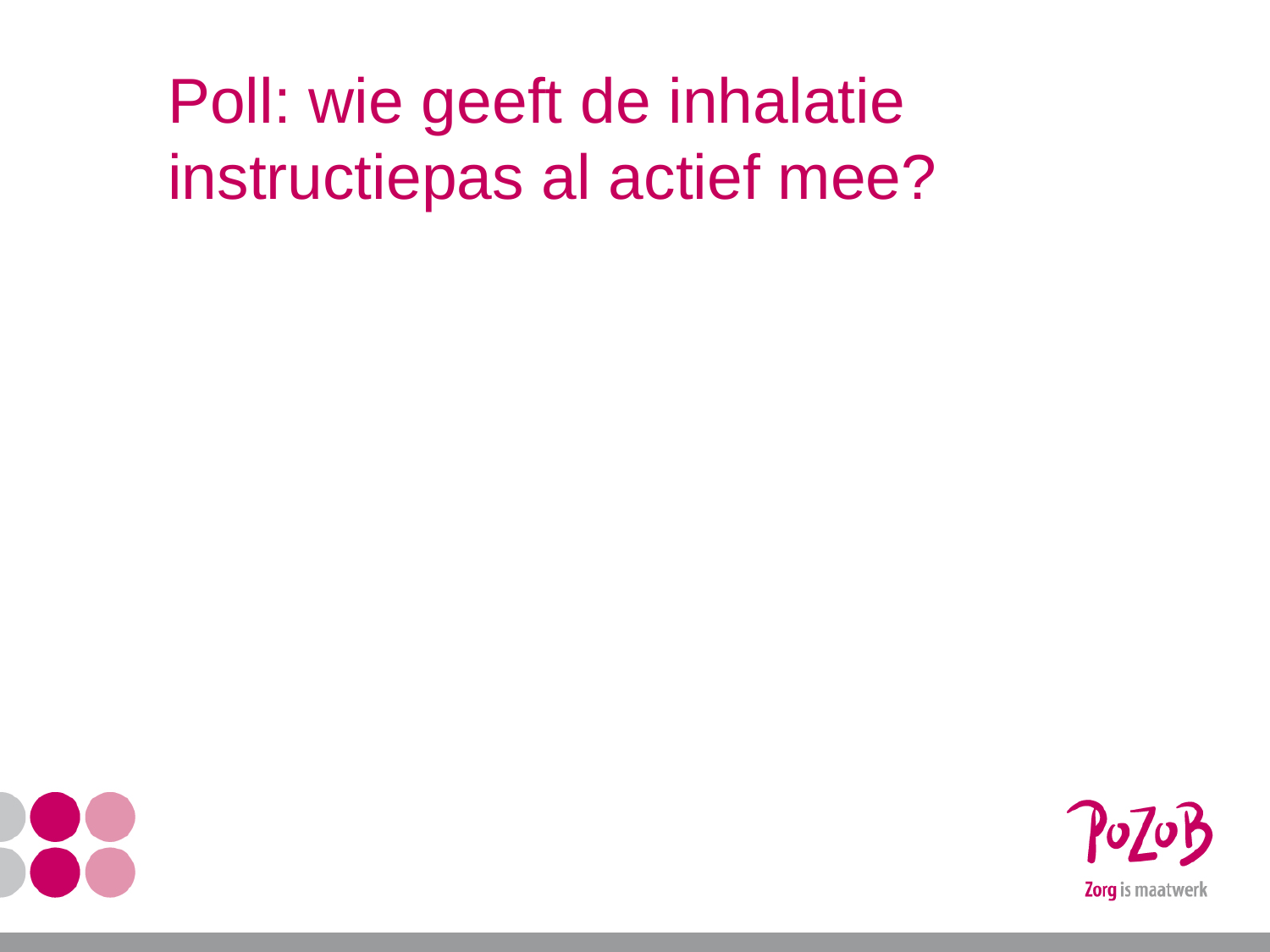

# Poll: wie geeft de inhalatie instructiepas al actief mee?